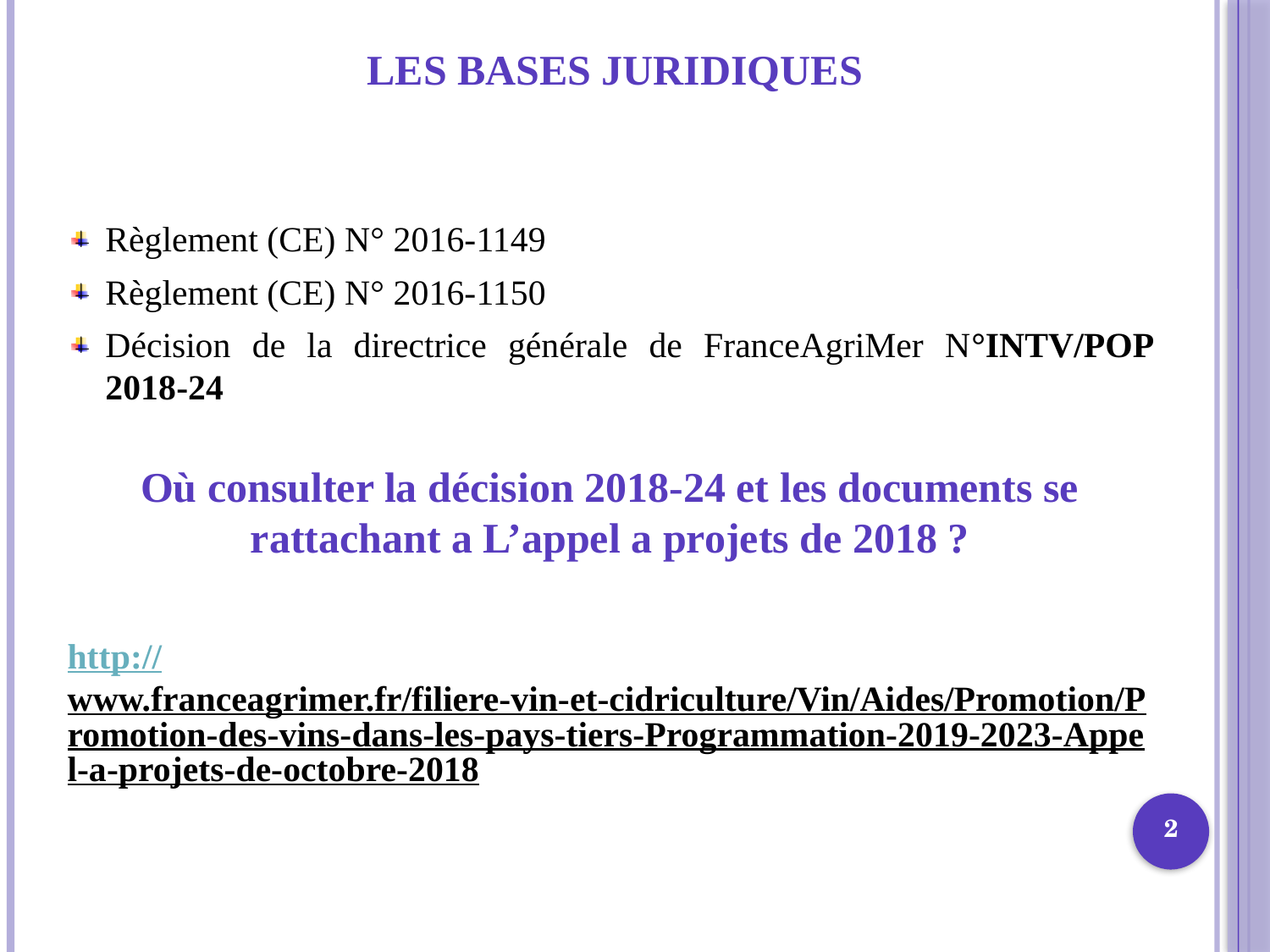

Règlement (CE) N° 2016-1149
Règlement (CE) N° 2016-1150
Décision de la directrice générale de FranceAgriMer N°INTV/POP 2018-24

Où consulter la décision 2018-24 et les documents se rattachant a L’appel a projets de 2018 ?

http://www.franceagrimer.fr/filiere-vin-et-cidriculture/Vin/Aides/Promotion/Promotion-des-vins-dans-les-pays-tiers-Programmation-2019-2023-Appel-a-projets-de-octobre-2018

LES BASES JURIDIQUES
2